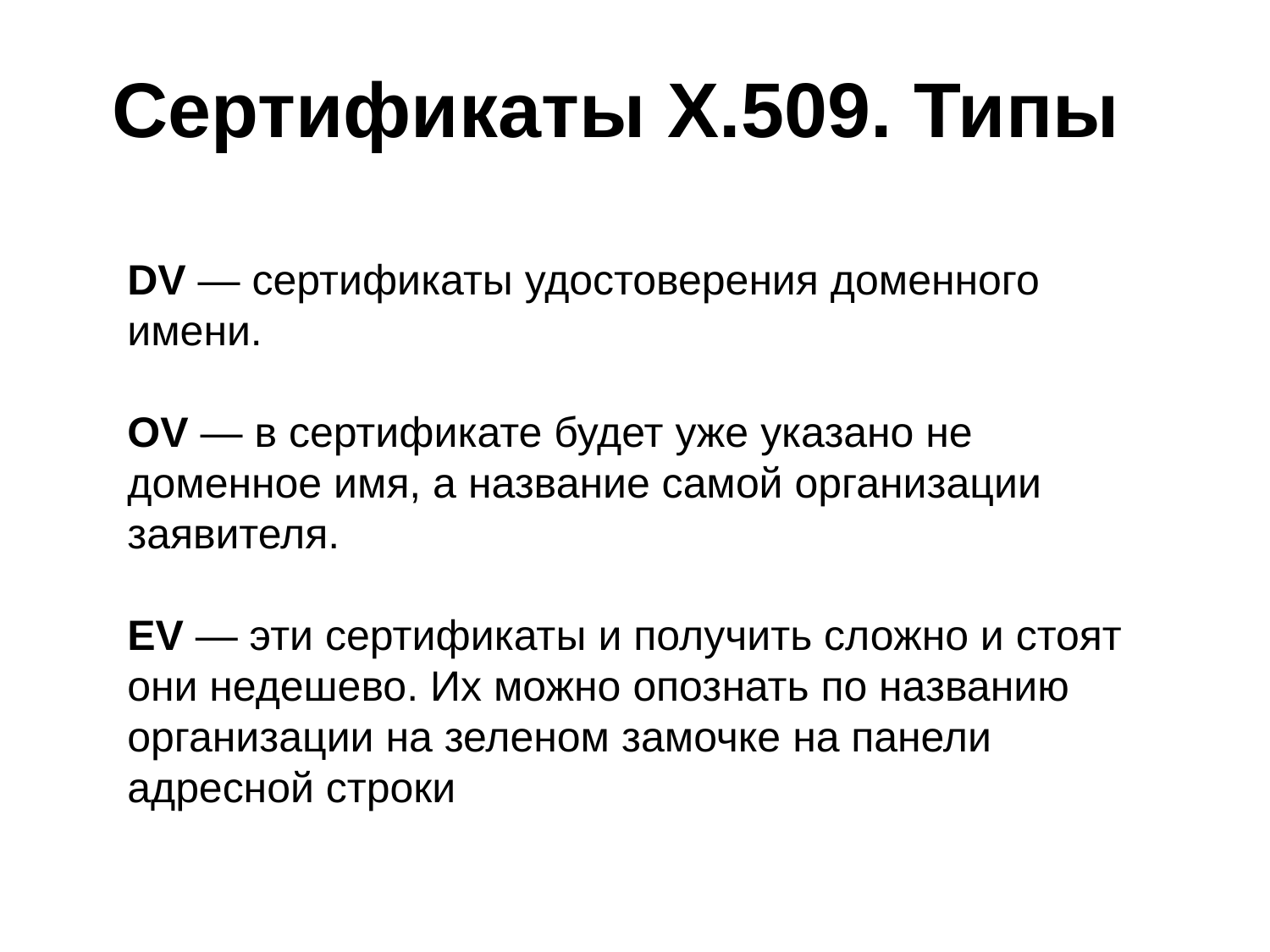

# Сертификаты X.509. Типы
DV — сертификаты удостоверения доменного имени.

OV — в сертификате будет уже указано не доменное имя, а название самой организации заявителя.

EV — эти сертификаты и получить сложно и стоят они недешево. Их можно опознать по названию организации на зеленом замочке на панели адресной строки